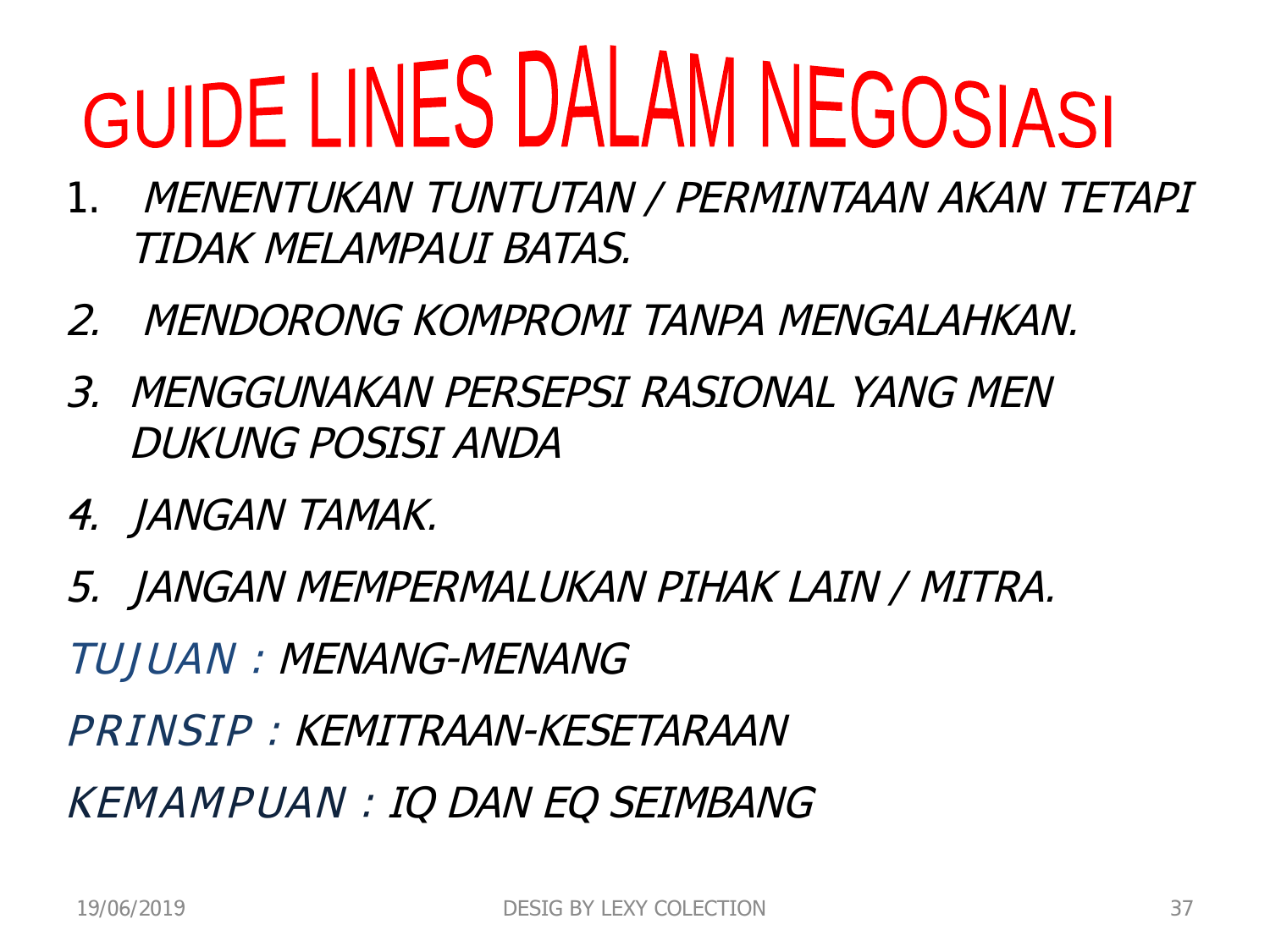

GUIDE LINES DALAM NEGOSIASI
 MENENTUKAN TUNTUTAN / PERMINTAAN AKAN TETAPI TIDAK MELAMPAUI BATAS.
 MENDORONG KOMPROMI TANPA MENGALAHKAN.
MENGGUNAKAN PERSEPSI RASIONAL YANG MEN  DUKUNG POSISI ANDA
JANGAN TAMAK.
JANGAN MEMPERMALUKAN PIHAK LAIN / MITRA.
TUJUAN : MENANG-MENANG
PRINSIP : KEMITRAAN-KESETARAAN
KEMAMPUAN : IQ DAN EQ SEIMBANG
19/06/2019
DESIG BY LEXY COLECTION
37